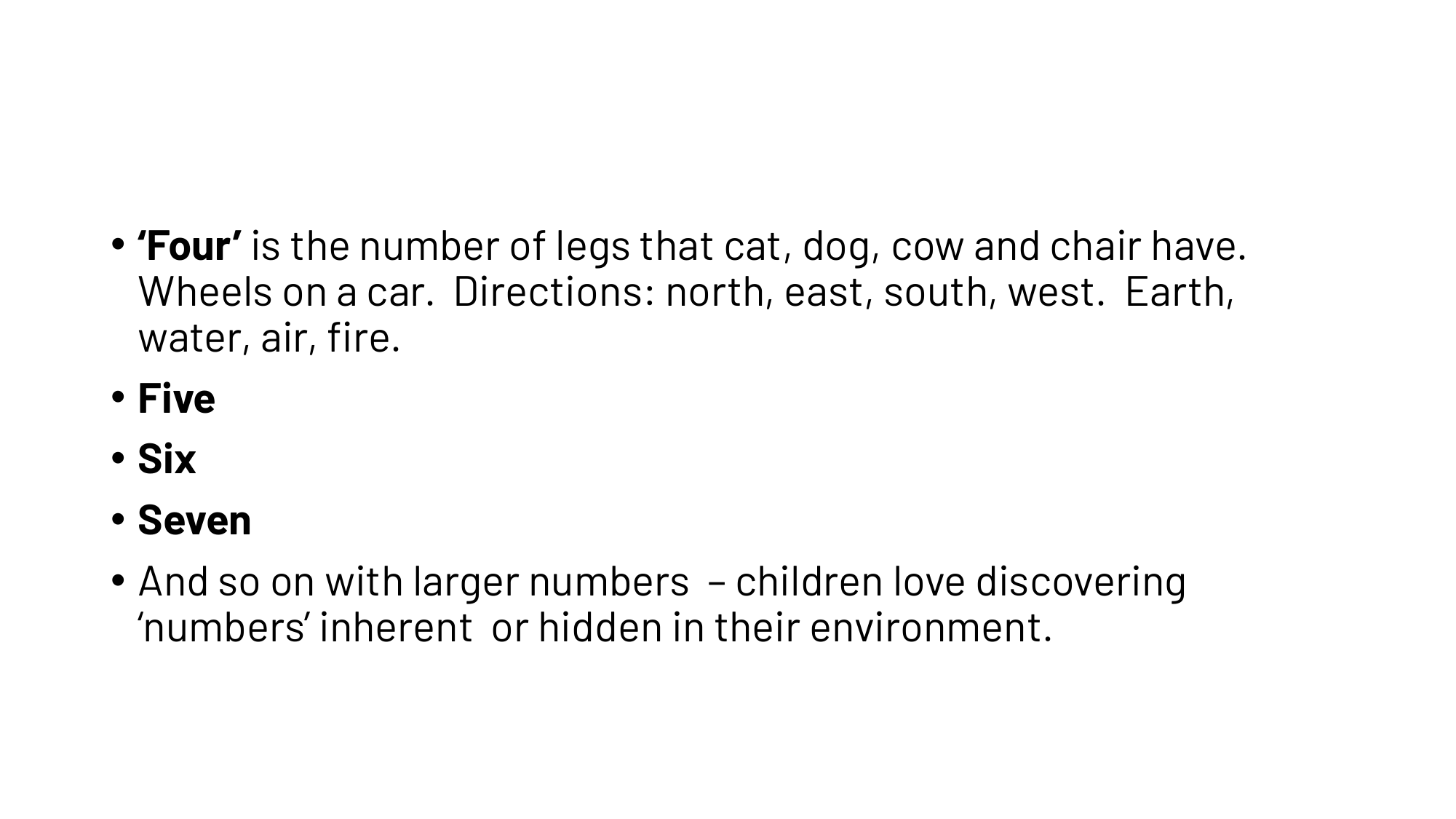

#
‘Four’ is the number of legs that cat, dog, cow and chair have.  Wheels on a car.  Directions: north, east, south, west.  Earth, water, air, fire.
Five
Six
Seven
And so on with larger numbers  – children love discovering ‘numbers’ inherent  or hidden in their environment.